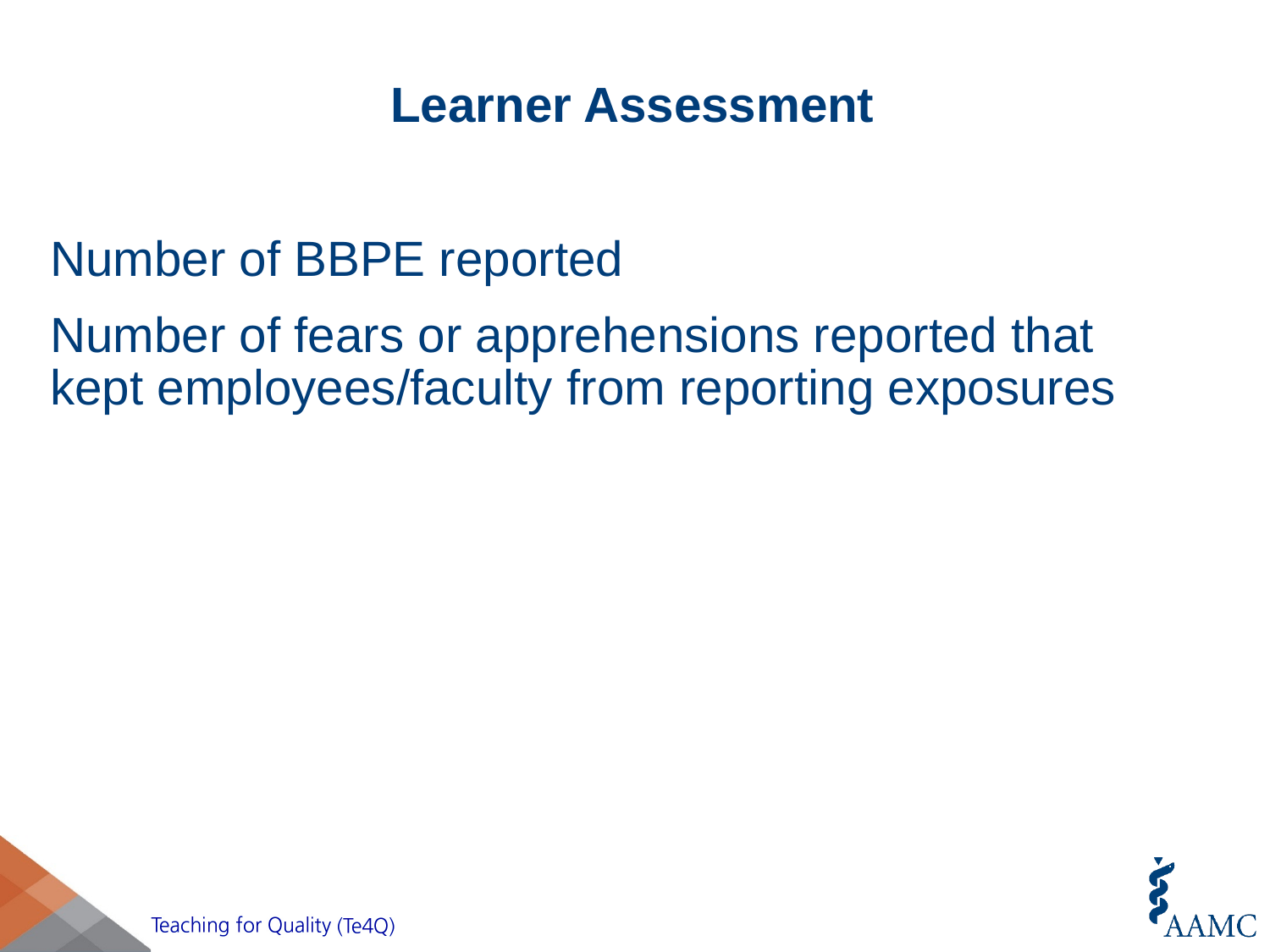

# Learner Assessment

Number of BBPE reported
Number of fears or apprehensions reported that kept employees/faculty from reporting exposures